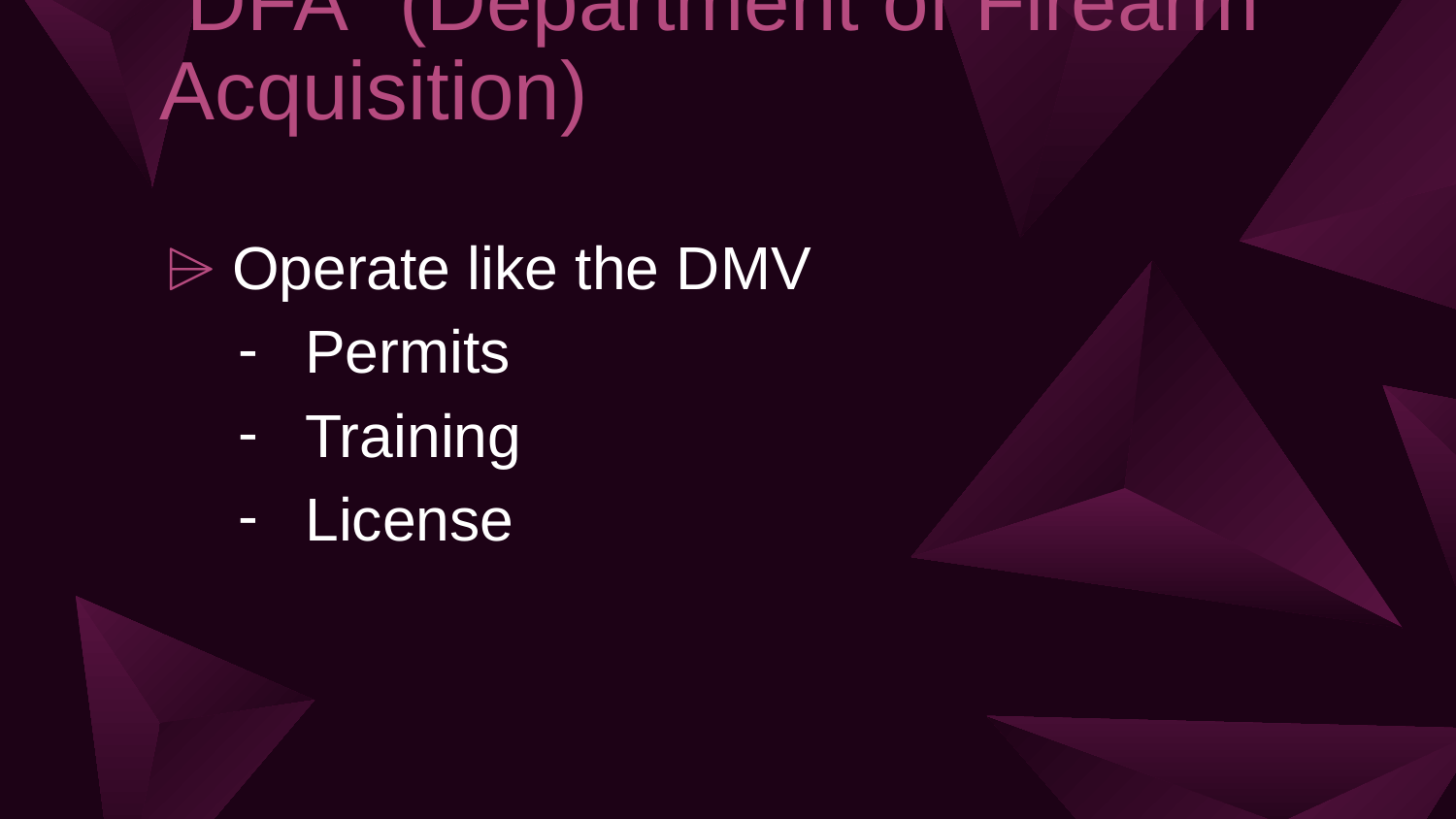

# “DFA” (Department of Firearm Acquisition)
Operate like the DMV
Permits
Training
License